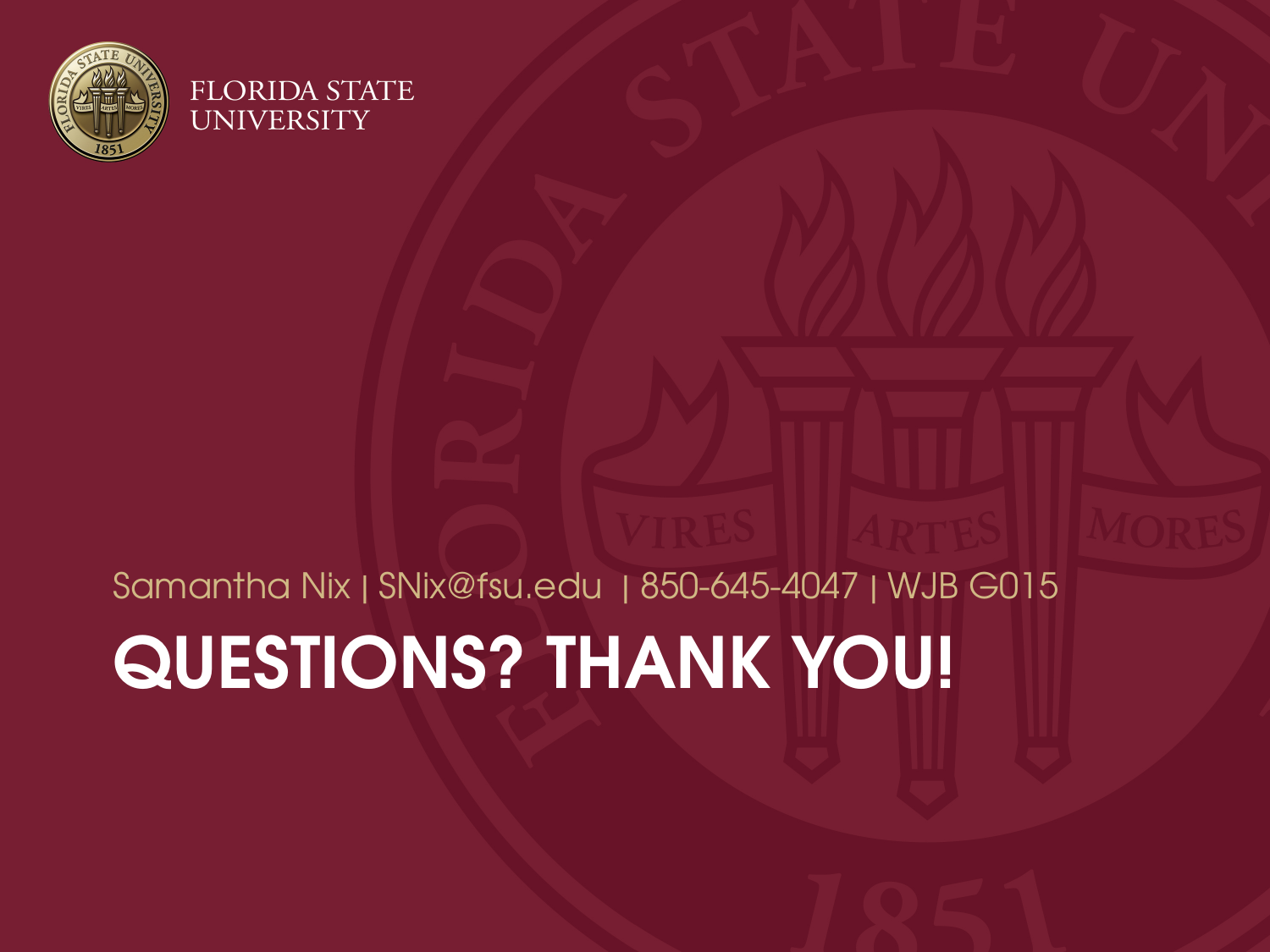

Samantha Nix | SNix@fsu.edu  | 850-645-4047 | WJB G015
# Questions? Thank you!